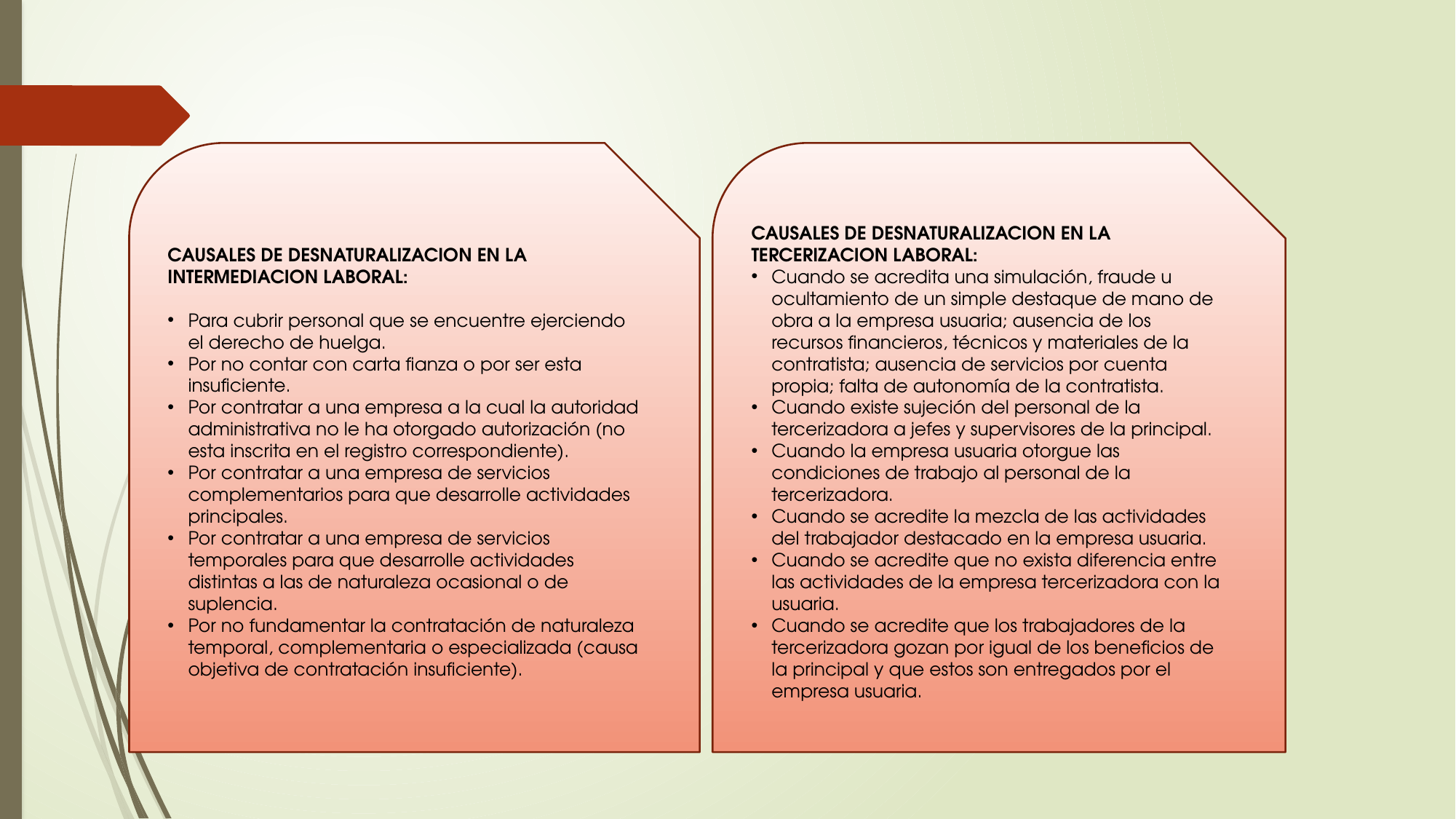

CAUSALES DE DESNATURALIZACION EN LA INTERMEDIACION LABORAL:

Para cubrir personal que se encuentre ejerciendo el derecho de huelga.
Por no contar con carta fianza o por ser esta insuficiente.
Por contratar a una empresa a la cual la autoridad administrativa no le ha otorgado autorización (no esta inscrita en el registro correspondiente).
Por contratar a una empresa de servicios complementarios para que desarrolle actividades principales.
Por contratar a una empresa de servicios temporales para que desarrolle actividades distintas a las de naturaleza ocasional o de suplencia.
Por no fundamentar la contratación de naturaleza temporal, complementaria o especializada (causa objetiva de contratación insuficiente).
CAUSALES DE DESNATURALIZACION EN LA TERCERIZACION LABORAL:
Cuando se acredita una simulación, fraude u ocultamiento de un simple destaque de mano de obra a la empresa usuaria; ausencia de los recursos financieros, técnicos y materiales de la contratista; ausencia de servicios por cuenta propia; falta de autonomía de la contratista.
Cuando existe sujeción del personal de la tercerizadora a jefes y supervisores de la principal.
Cuando la empresa usuaria otorgue las condiciones de trabajo al personal de la tercerizadora.
Cuando se acredite la mezcla de las actividades del trabajador destacado en la empresa usuaria.
Cuando se acredite que no exista diferencia entre las actividades de la empresa tercerizadora con la usuaria.
Cuando se acredite que los trabajadores de la tercerizadora gozan por igual de los beneficios de la principal y que estos son entregados por el empresa usuaria.